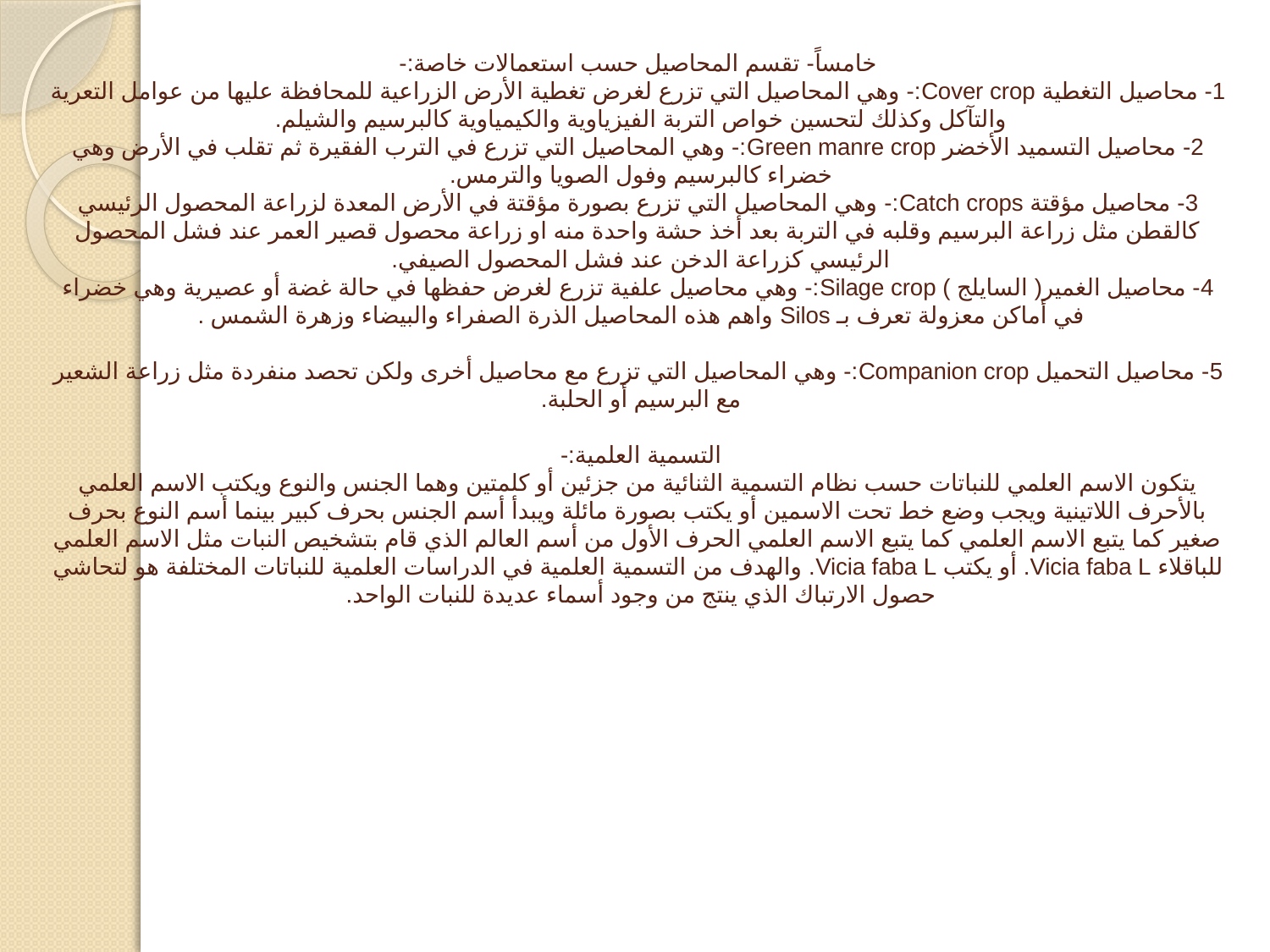

# خامساً- تقسم المحاصيل حسب استعمالات خاصة:- 1- محاصيل التغطية Cover crop:- وهي المحاصيل التي تزرع لغرض تغطية الأرض الزراعية للمحافظة عليها من عوامل التعرية والتآكل وكذلك لتحسين خواص التربة الفيزياوية والكيمياوية كالبرسيم والشيلم. 2- محاصيل التسميد الأخضر Green manre crop:- وهي المحاصيل التي تزرع في الترب الفقيرة ثم تقلب في الأرض وهي خضراء كالبرسيم وفول الصويا والترمس. 3- محاصيل مؤقتة Catch crops:- وهي المحاصيل التي تزرع بصورة مؤقتة في الأرض المعدة لزراعة المحصول الرئيسي كالقطن مثل زراعة البرسيم وقلبه في التربة بعد أخذ حشة واحدة منه او زراعة محصول قصير العمر عند فشل المحصول الرئيسي كزراعة الدخن عند فشل المحصول الصيفي. 4- محاصيل الغمير( السايلج ) Silage crop:- وهي محاصيل علفية تزرع لغرض حفظها في حالة غضة أو عصيرية وهي خضراء في أماكن معزولة تعرف بـ Silos واهم هذه المحاصيل الذرة الصفراء والبيضاء وزهرة الشمس . 5- محاصيل التحميل Companion crop:- وهي المحاصيل التي تزرع مع محاصيل أخرى ولكن تحصد منفردة مثل زراعة الشعير مع البرسيم أو الحلبة. التسمية العلمية:- يتكون الاسم العلمي للنباتات حسب نظام التسمية الثنائية من جزئين أو كلمتين وهما الجنس والنوع ويكتب الاسم العلمي بالأحرف اللاتينية ويجب وضع خط تحت الاسمين أو يكتب بصورة مائلة ويبدأ أسم الجنس بحرف كبير بينما أسم النوع بحرف صغير كما يتبع الاسم العلمي كما يتبع الاسم العلمي الحرف الأول من أسم العالم الذي قام بتشخيص النبات مثل الاسم العلمي للباقلاء Vicia faba L. أو يكتب Vicia faba L. والهدف من التسمية العلمية في الدراسات العلمية للنباتات المختلفة هو لتحاشي حصول الارتباك الذي ينتج من وجود أسماء عديدة للنبات الواحد.